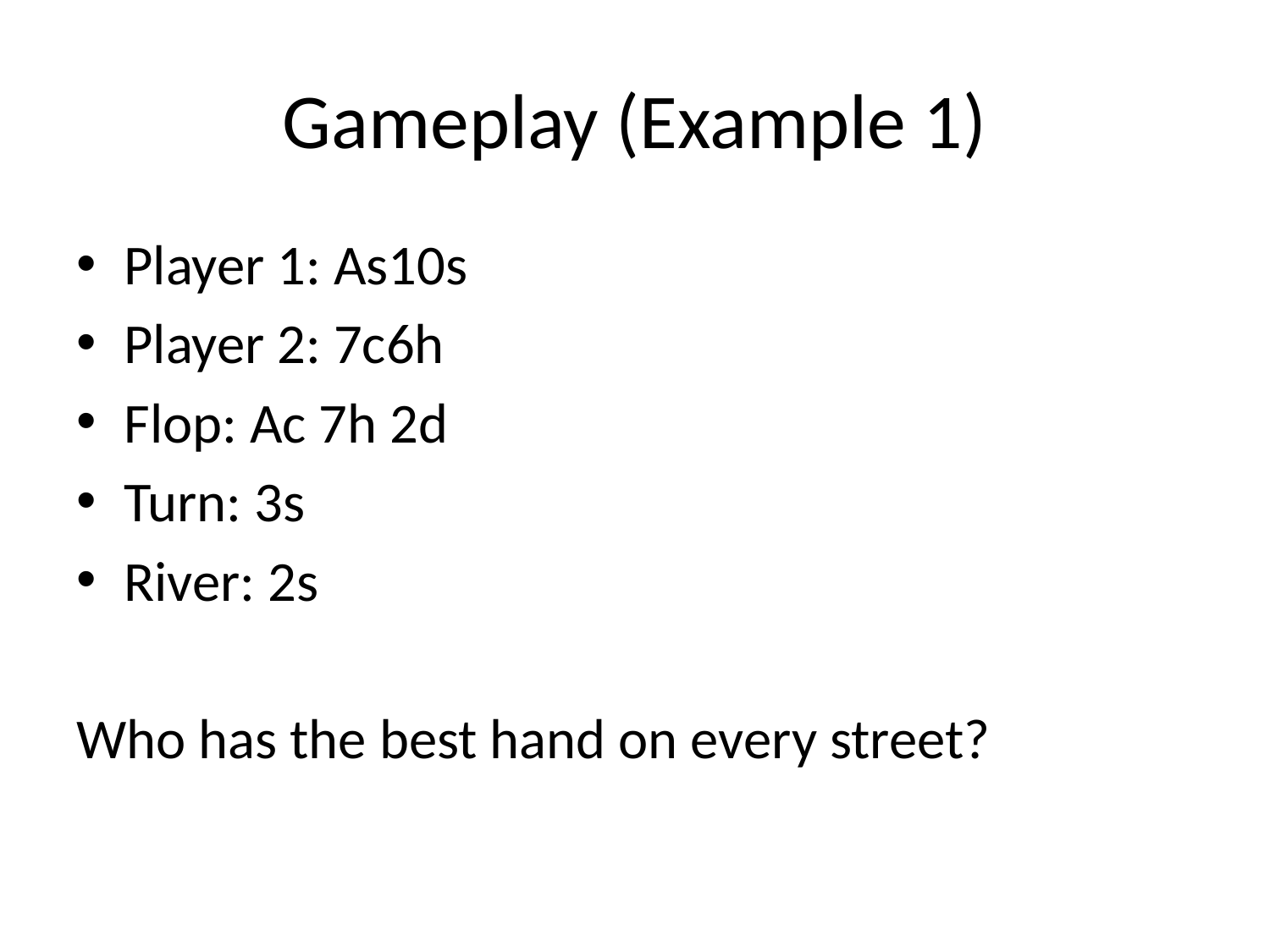

# Gameplay (Example 1)
Player 1: As10s
Player 2: 7c6h
Flop: Ac 7h 2d
Turn: 3s
River: 2s

Who has the best hand on every street?